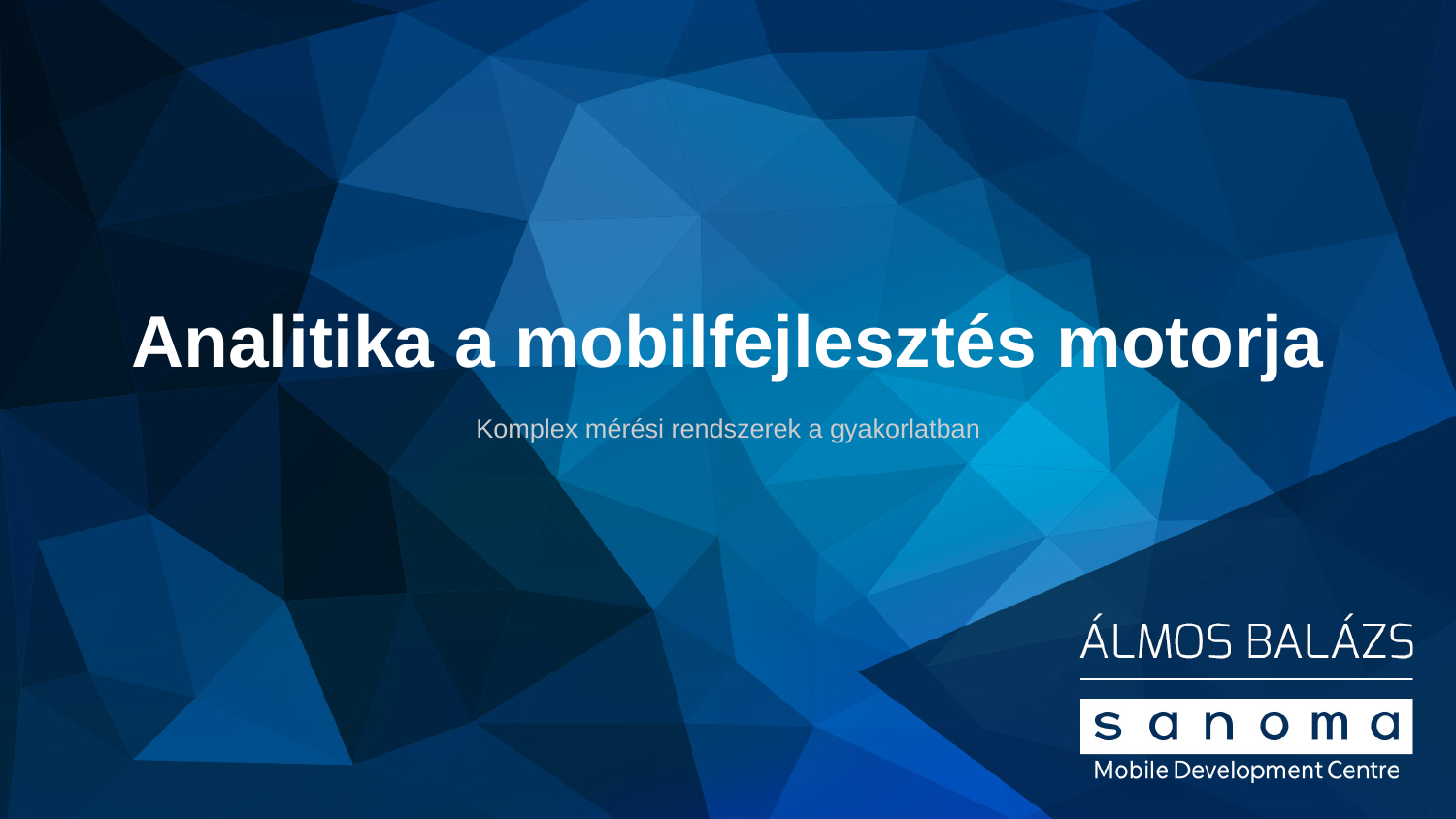

# Analitika a mobilfejlesztés motorja
Komplex mérési rendszerek a gyakorlatban